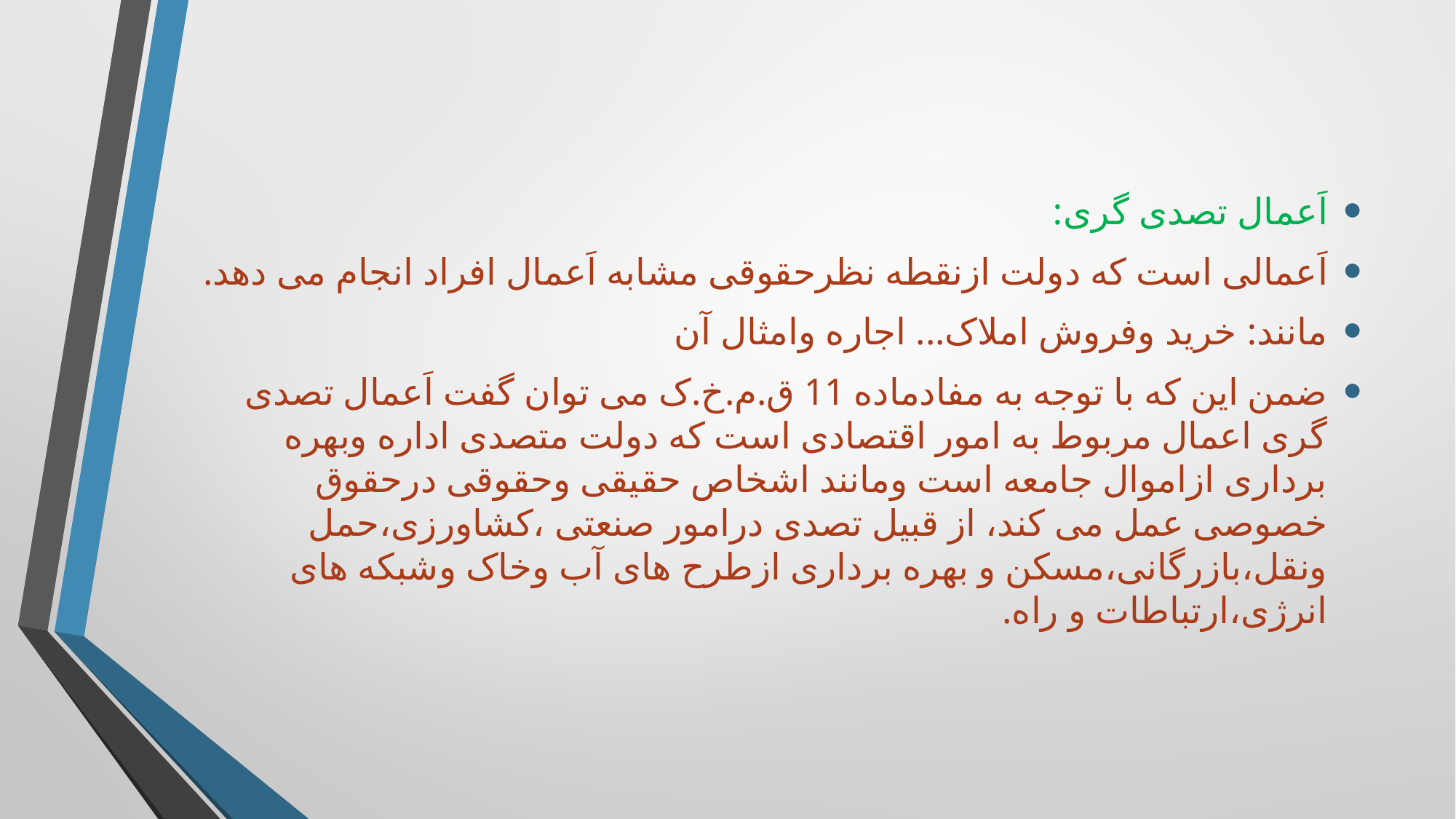

اَعمال تصدی گری:
اَعمالی است که دولت ازنقطه نظرحقوقی مشابه اَعمال افراد انجام می دهد.
مانند: خرید وفروش املاک... اجاره وامثال آن
ضمن این که با توجه به مفادماده 11 ق.م.خ.ک می توان گفت اَعمال تصدی گری اعمال مربوط به امور اقتصادی است که دولت متصدی اداره وبهره برداری ازاموال جامعه است ومانند اشخاص حقیقی وحقوقی درحقوق خصوصی عمل می کند، از قبیل تصدی درامور صنعتی ،کشاورزی،حمل ونقل،بازرگانی،مسکن و بهره برداری ازطرح های آب وخاک وشبکه های انرژی،ارتباطات و راه.
#